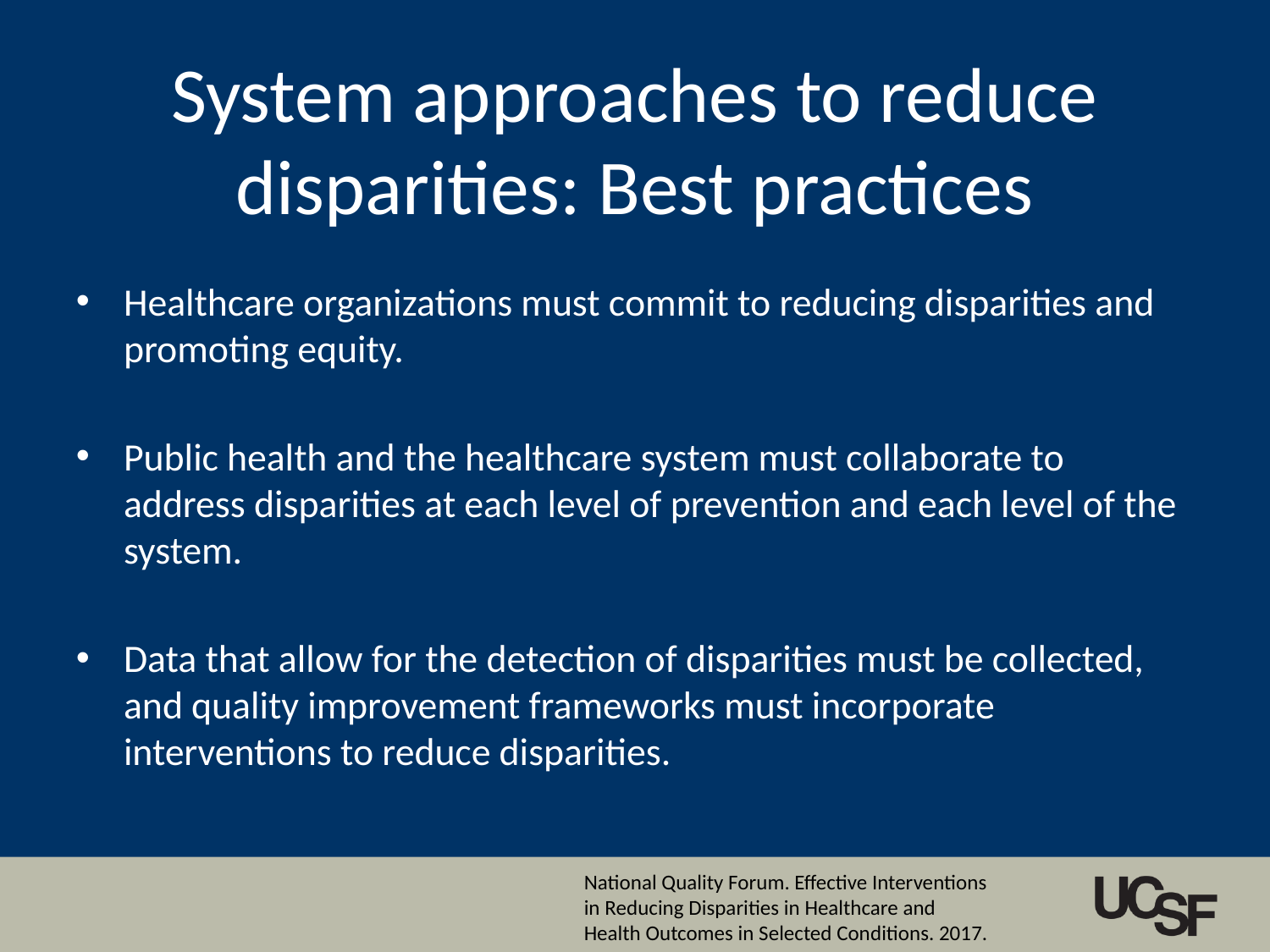

# System approaches to reduce disparities: Best practices
Healthcare organizations must commit to reducing disparities and promoting equity.

Public health and the healthcare system must collaborate to address disparities at each level of prevention and each level of the system.

Data that allow for the detection of disparities must be collected, and quality improvement frameworks must incorporate interventions to reduce disparities.
National Quality Forum. Effective Interventions in Reducing Disparities in Healthcare and Health Outcomes in Selected Conditions. 2017.